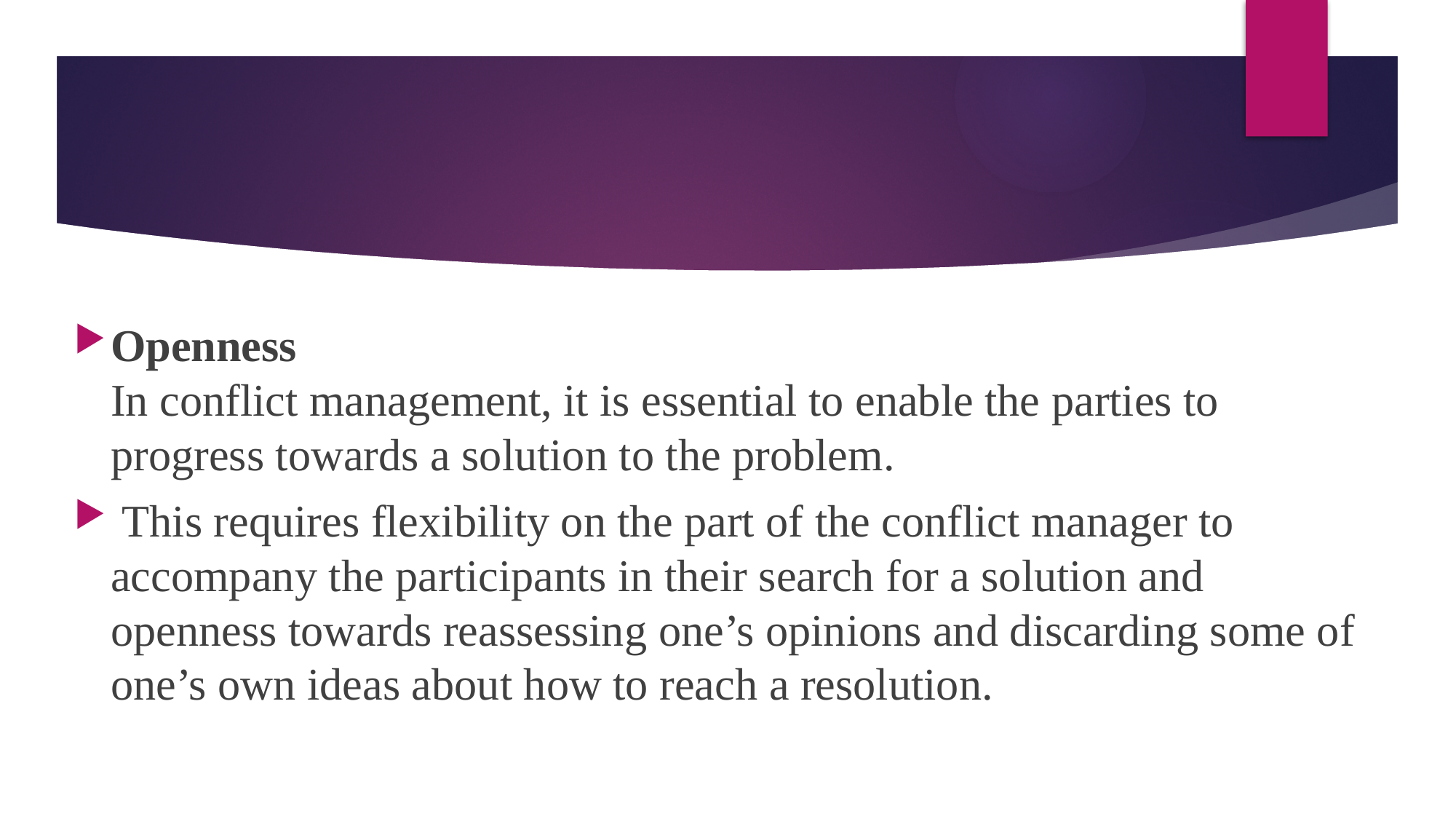

#
Openness
In conflict management, it is essential to enable the parties to progress towards a solution to the problem.
 This requires flexibility on the part of the conflict manager to accompany the participants in their search for a solution and openness towards reassessing one’s opinions and discarding some of one’s own ideas about how to reach a resolution.